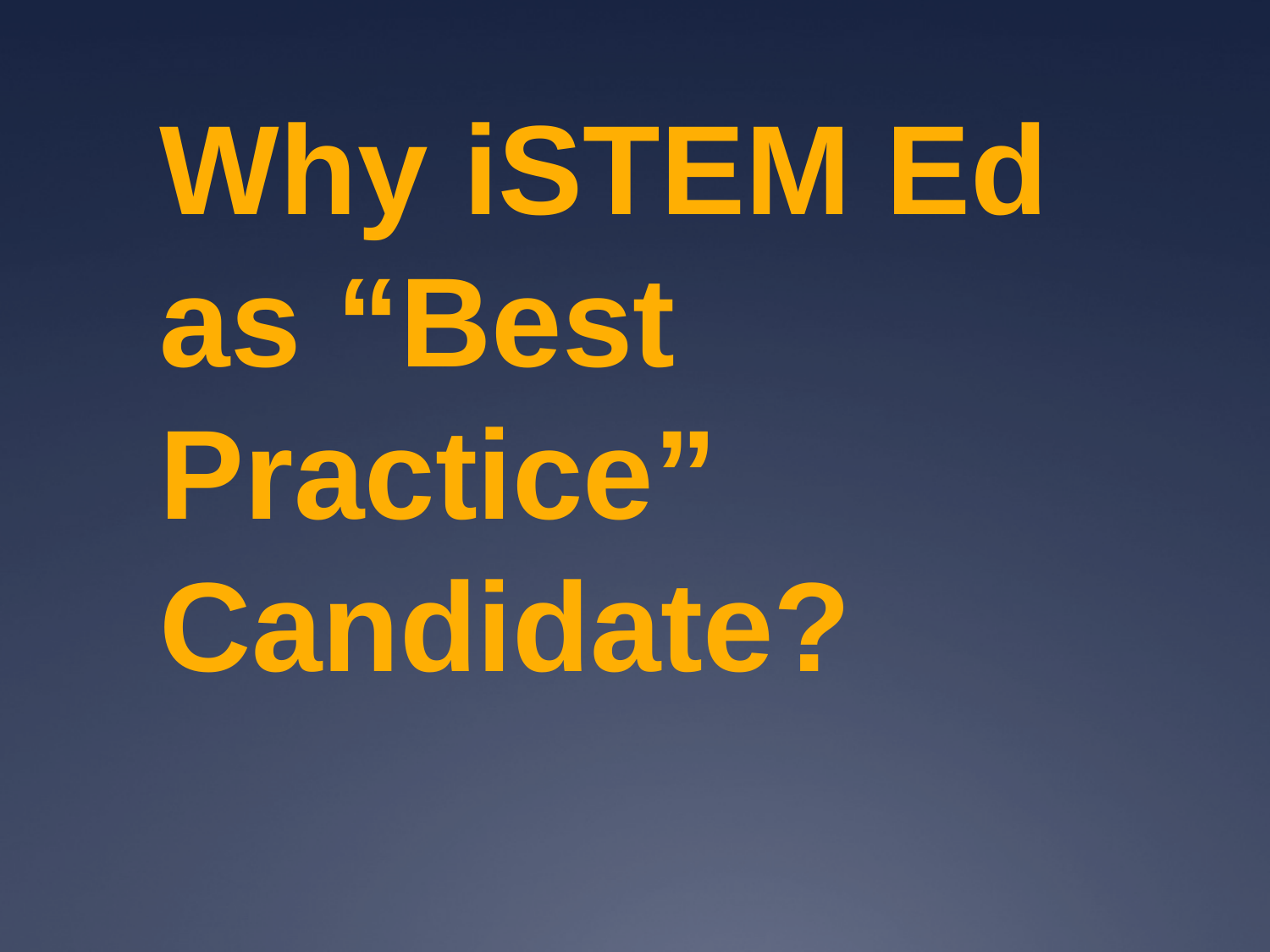

# Why iSTEM Ed as “Best Practice” Candidate?